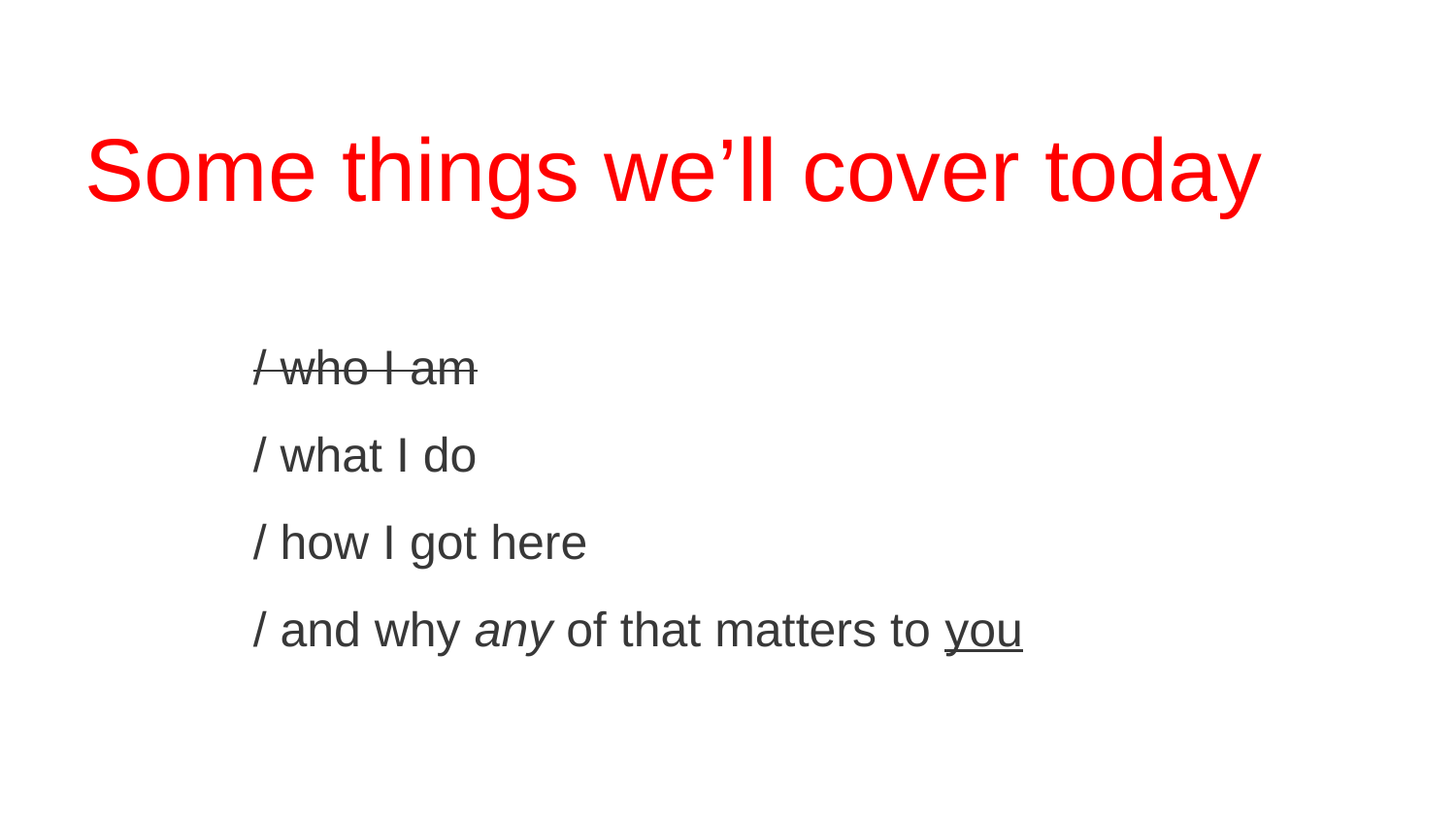

Some things we’ll cover today
/ who I am
/ what I do
/ how I got here
/ and why any of that matters to you